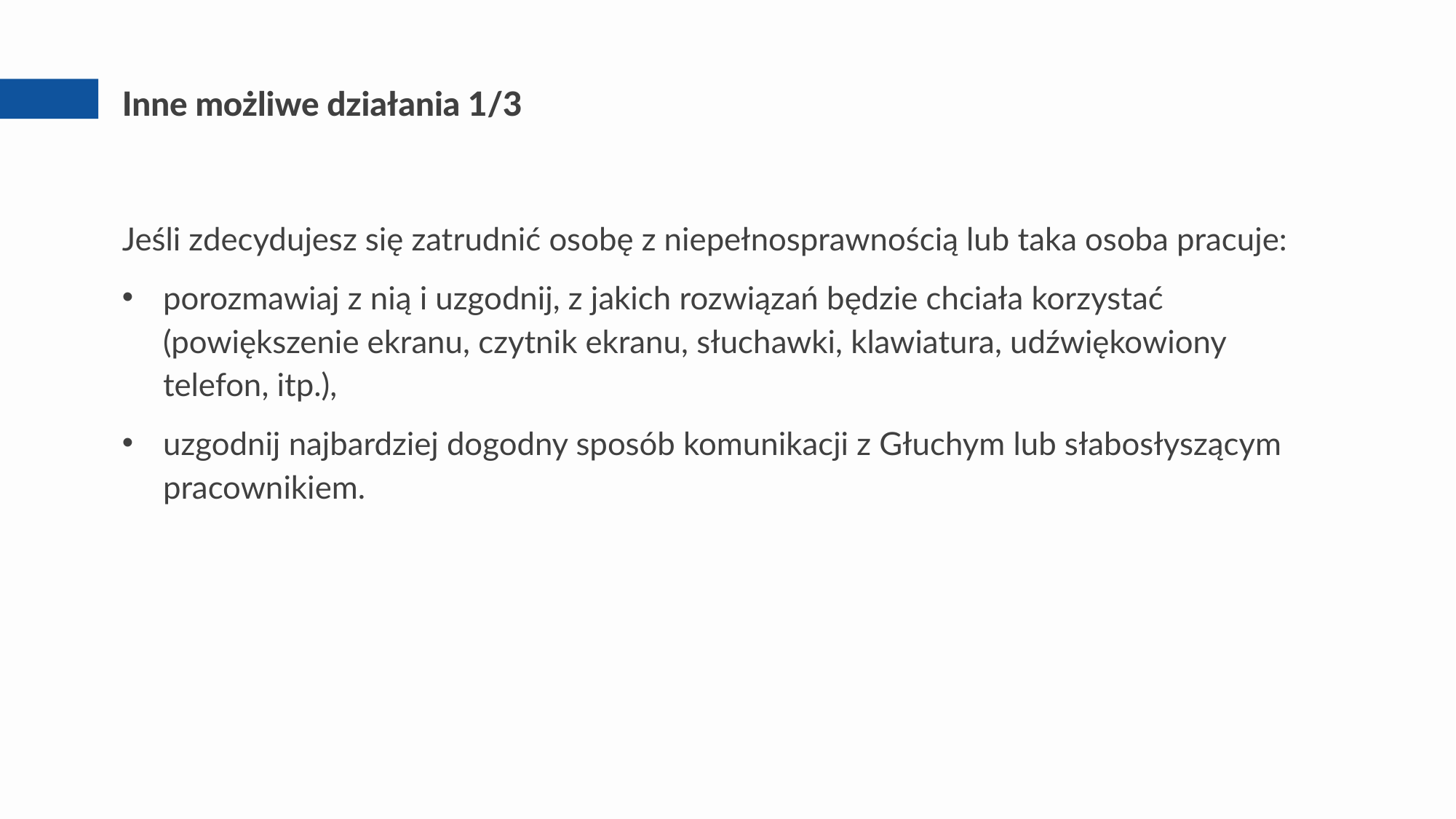

# Inne możliwe działania 1/3
Jeśli zdecydujesz się zatrudnić osobę z niepełnosprawnością lub taka osoba pracuje:
porozmawiaj z nią i uzgodnij, z jakich rozwiązań będzie chciała korzystać (powiększenie ekranu, czytnik ekranu, słuchawki, klawiatura, udźwiękowiony telefon, itp.),
uzgodnij najbardziej dogodny sposób komunikacji z Głuchym lub słabosłyszącym pracownikiem.